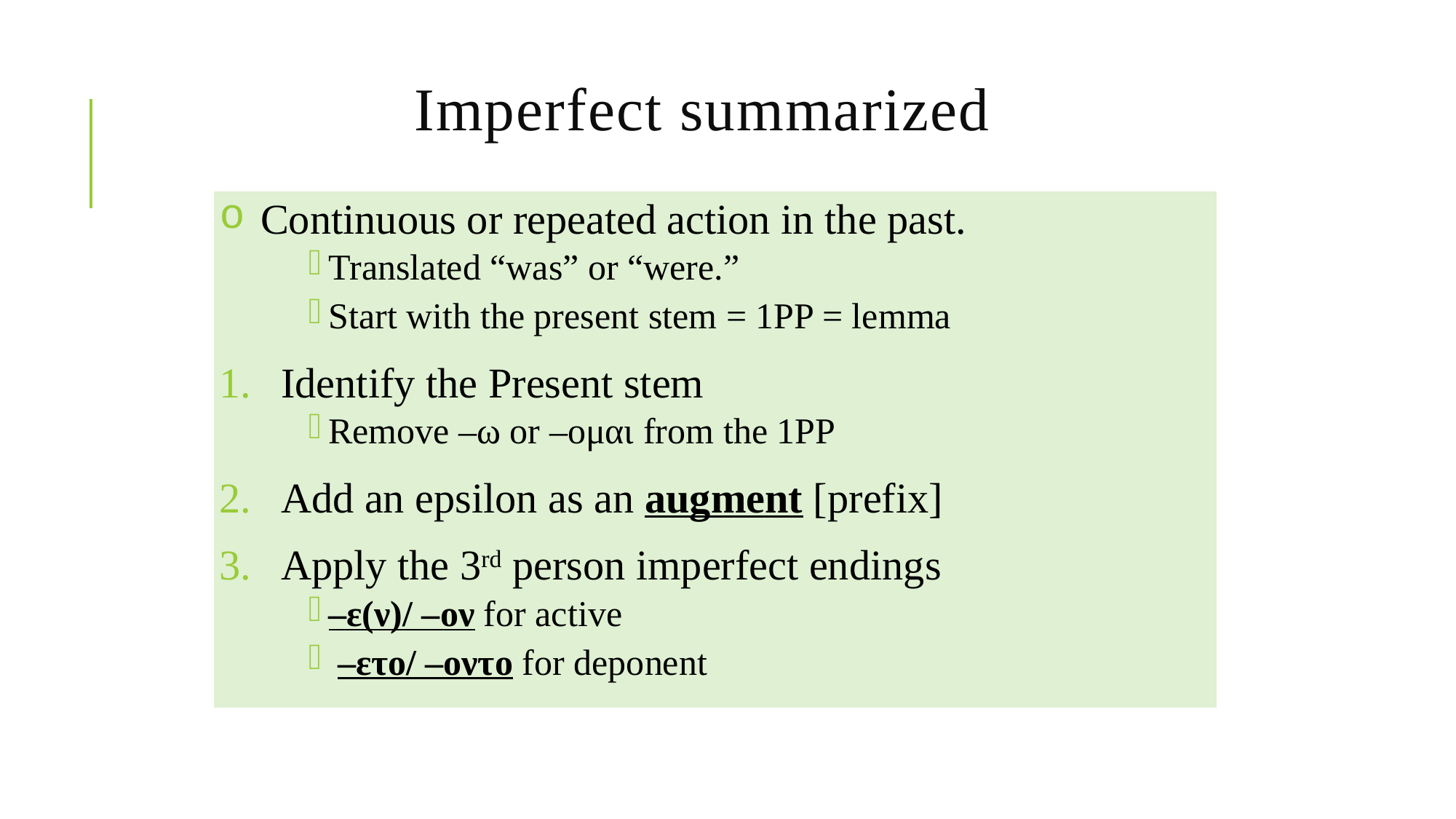

# Imperfect summarized
Continuous or repeated action in the past.
Translated “was” or “were.”
Start with the present stem = 1PP = lemma
Identify the Present stem
Remove –ω or –ομαι from the 1PP
Add an epsilon as an augment [prefix]
Apply the 3rd person imperfect endings
–ε(ν)/ –ον for active
 –ετο/ –οντο for deponent